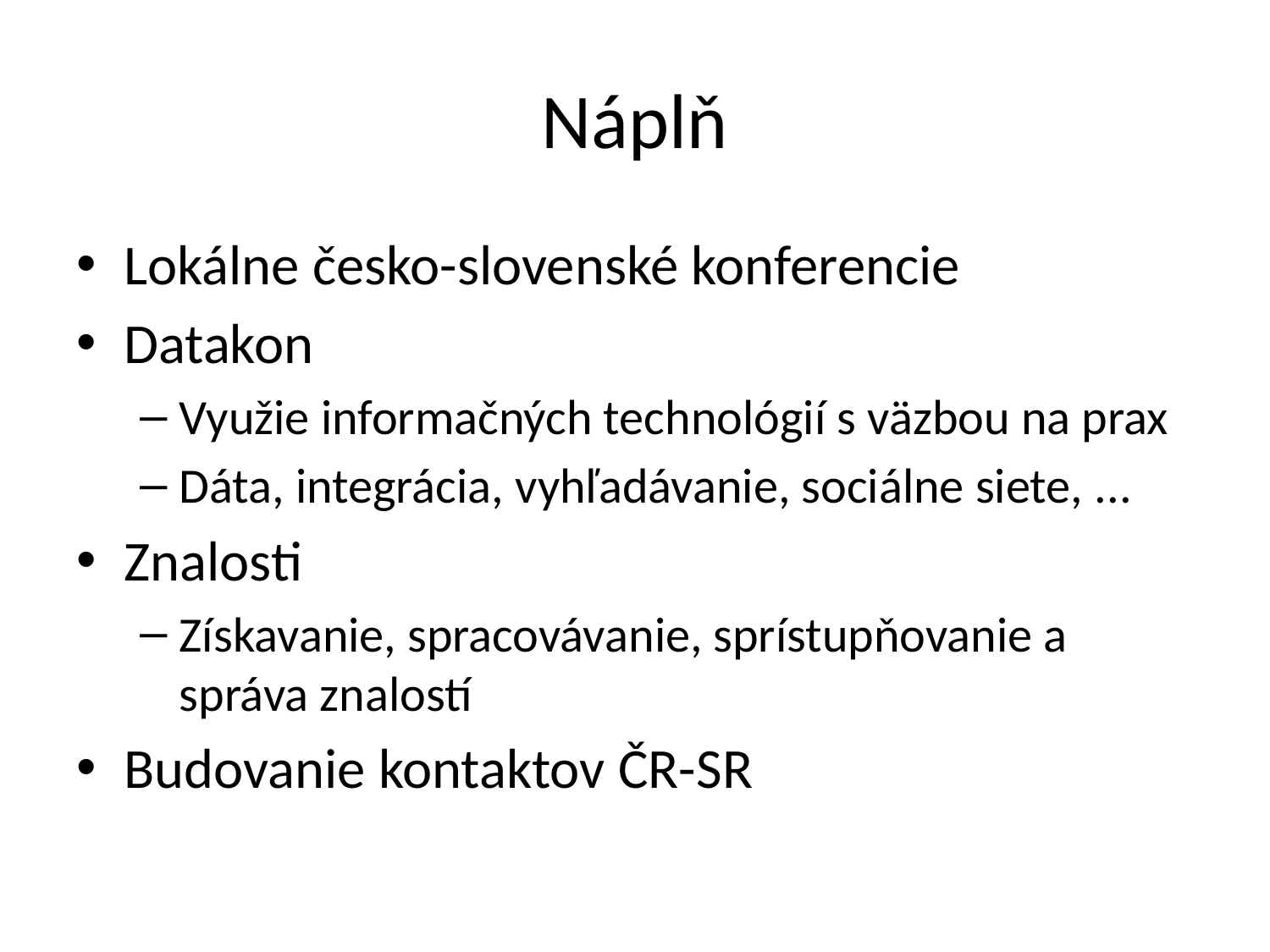

# Náplň
Lokálne česko-slovenské konferencie
Datakon
Využie informačných technológií s väzbou na prax
Dáta, integrácia, vyhľadávanie, sociálne siete, ...
Znalosti
Získavanie, spracovávanie, sprístupňovanie a správa znalostí
Budovanie kontaktov ČR-SR